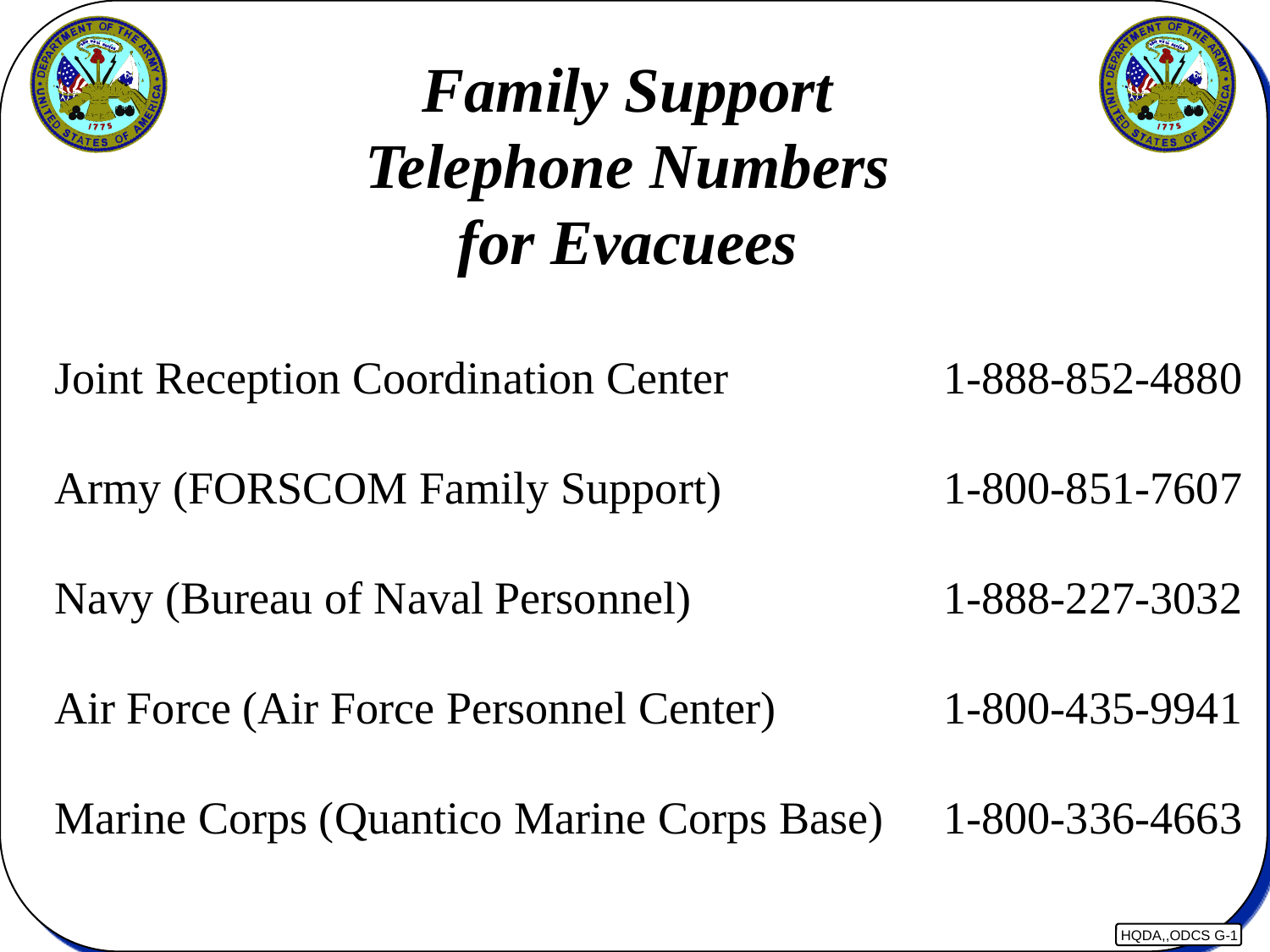

Family Support
Telephone Numbers
for Evacuees
Joint Reception Coordination Center		1-888-852-4880

Army (FORSCOM Family Support)		1-800-851-7607

Navy (Bureau of Naval Personnel)		1-888-227-3032

Air Force (Air Force Personnel Center)		1-800-435-9941

Marine Corps (Quantico Marine Corps Base)	1-800-336-4663